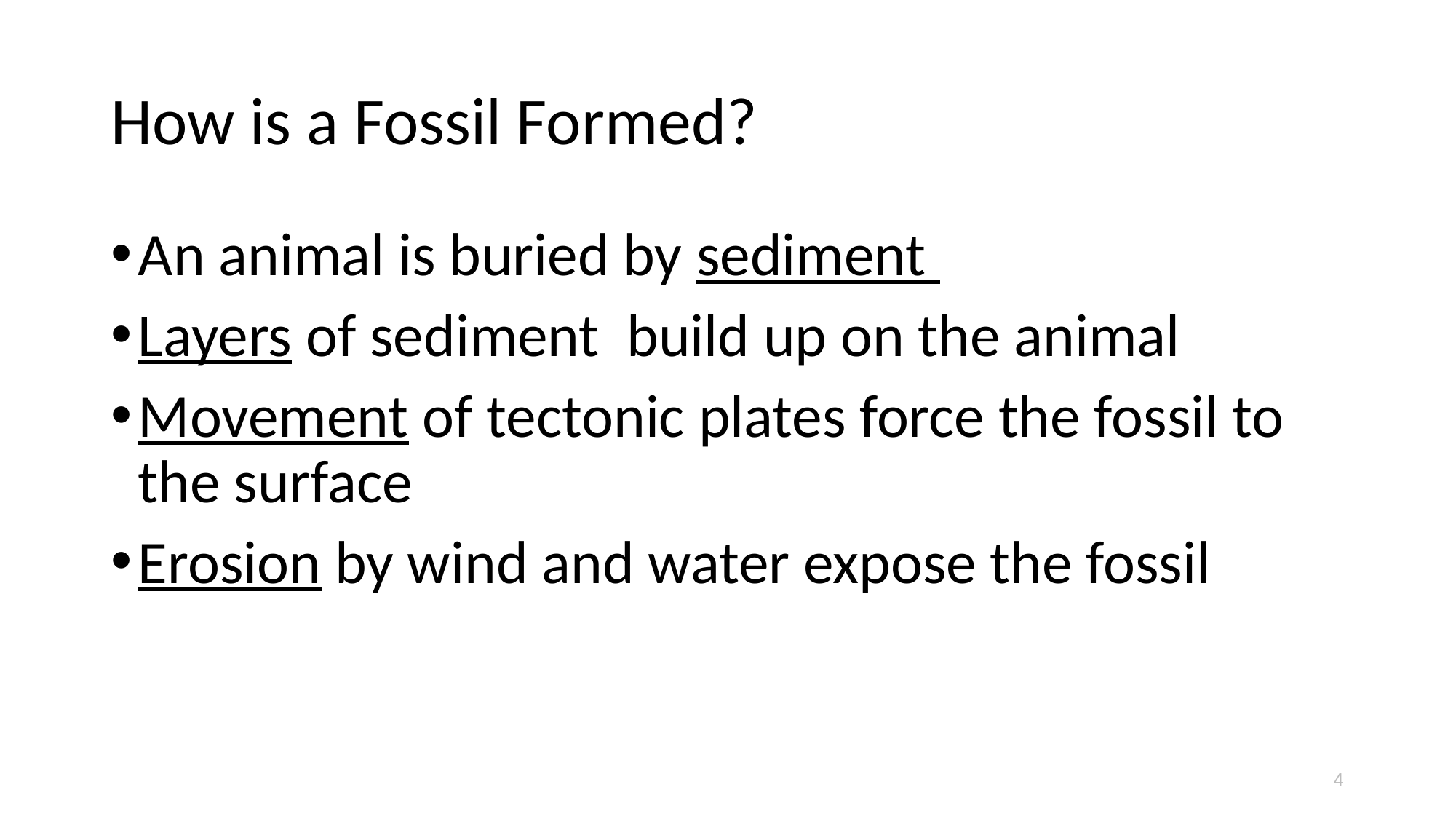

# How is a Fossil Formed?
An animal is buried by sediment
Layers of sediment  build up on the animal
Movement of tectonic plates force the fossil to the surface
Erosion by wind and water expose the fossil

4